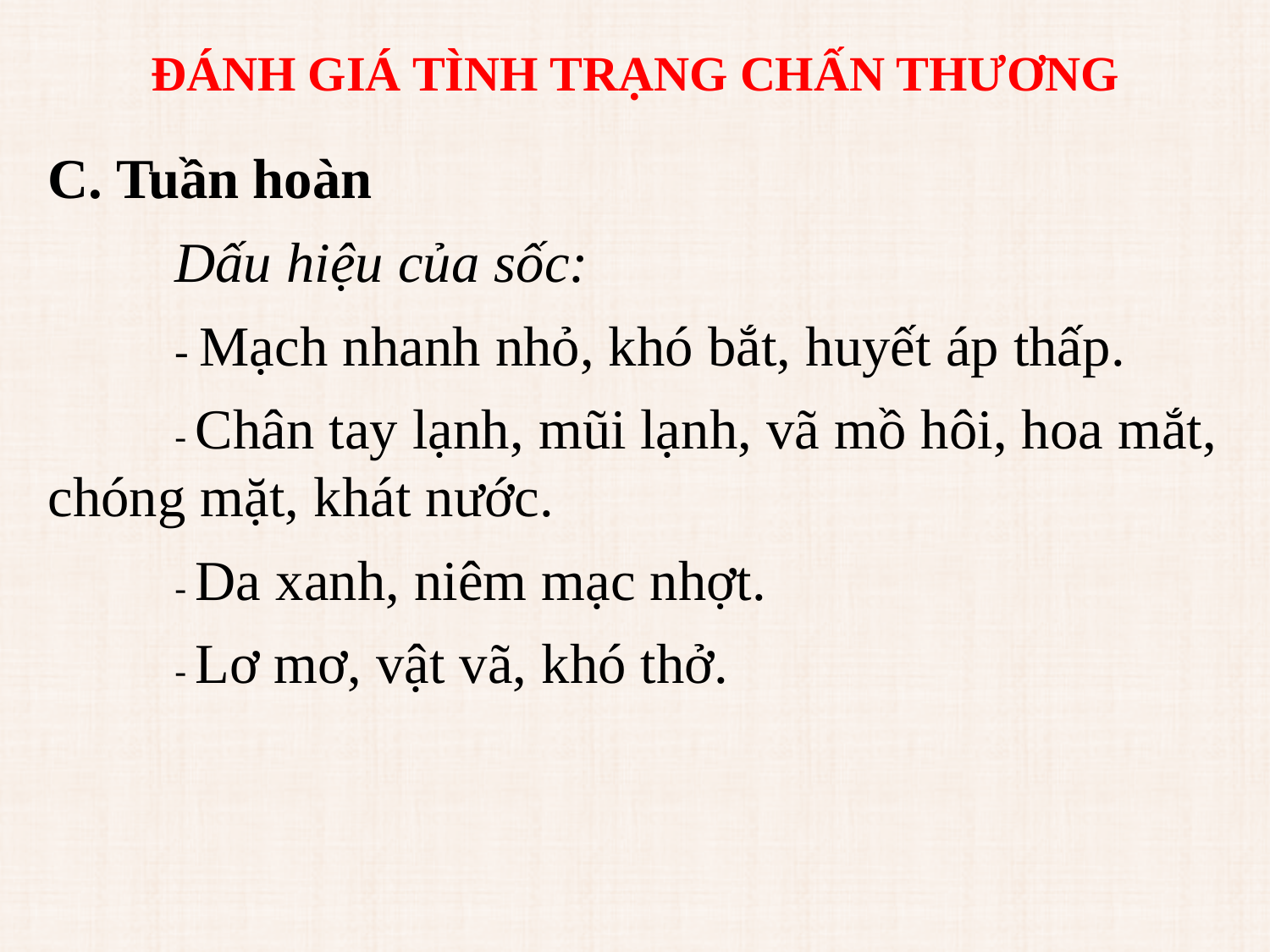

# ĐÁNH GIÁ TÌNH TRẠNG CHẤN THƯƠNG
C. Tuần hoàn
	Dấu hiệu của sốc:
	- Mạch nhanh nhỏ, khó bắt, huyết áp thấp.
	- Chân tay lạnh, mũi lạnh, vã mồ hôi, hoa mắt, chóng mặt, khát nước.
	- Da xanh, niêm mạc nhợt.
	- Lơ mơ, vật vã, khó thở.